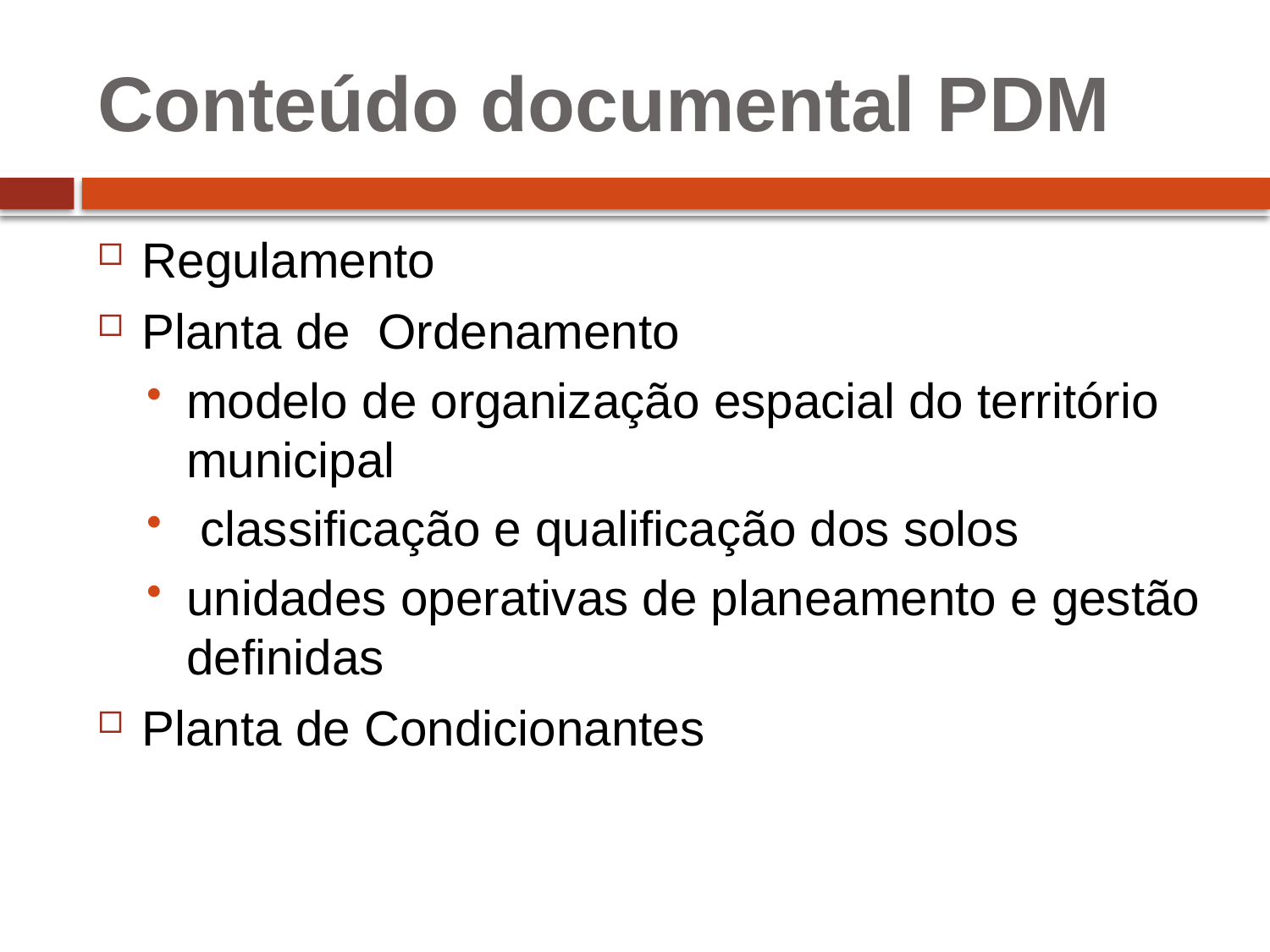

# Conteúdo documental PDM
Regulamento
Planta de  Ordenamento
modelo de organização espacial do território municipal
 classificação e qualificação dos solos
unidades operativas de planeamento e gestão definidas
Planta de Condicionantes